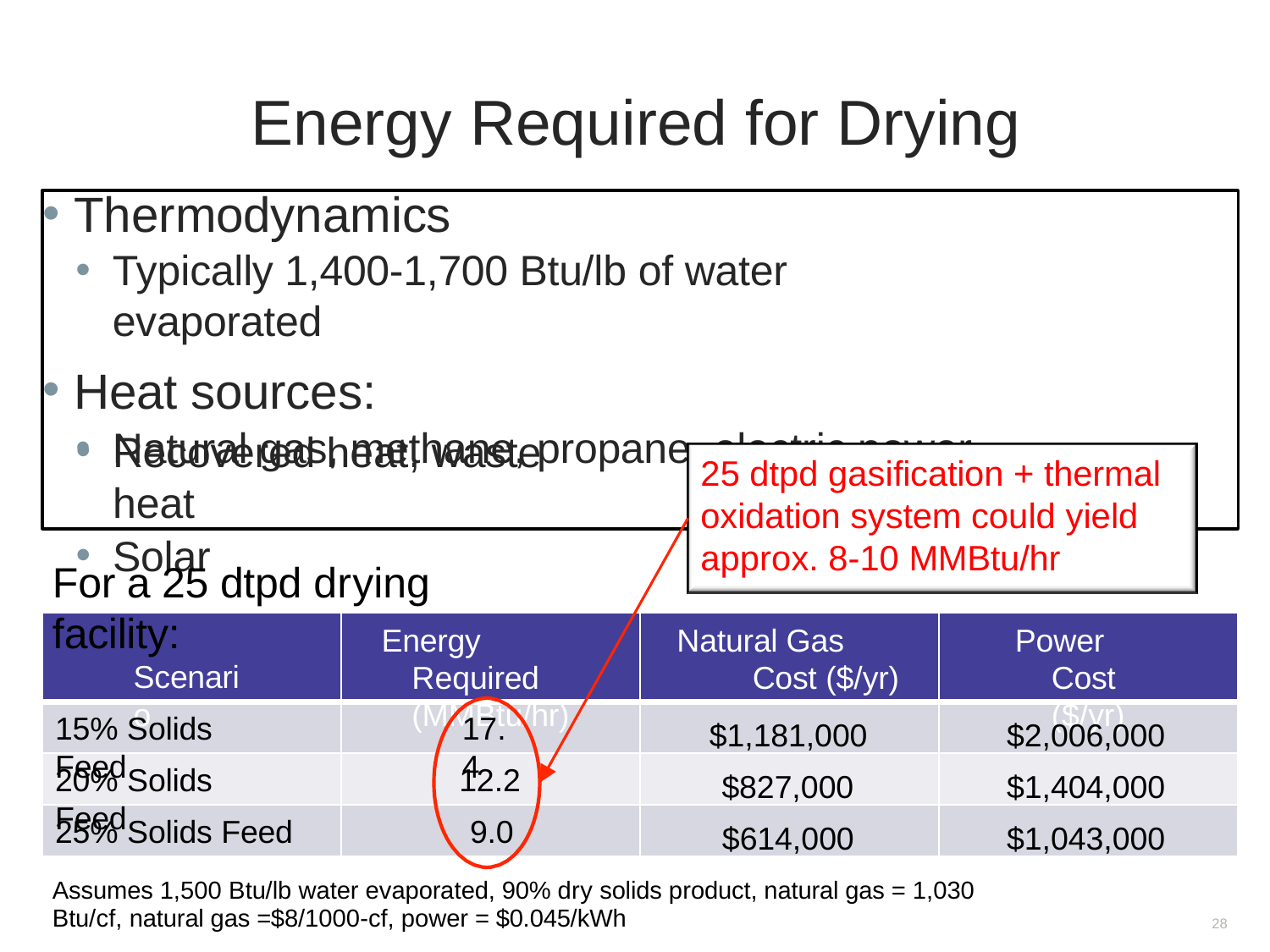

# Energy Required for Drying
Thermodynamics
Typically 1,400-1,700 Btu/lb of water evaporated

Heat sources:
Natural gas, methane, propane, electric power

Recovered heat, waste heat
Solar

25 dtpd gasification + thermal oxidation system could yield

approx. 8-10 MMBtu/hr
For a 25 dtpd drying facility:

Energy Required (MMBtu/hr)
Natural Gas Cost ($/yr)
Power Cost ($/yr)
Scenario

15% Solids Feed
17.4
$1,181,000
$2,006,000

20% Solids Feed
12.2

$827,000
$1,404,000

25% Solids Feed	9.0
$614,000
$1,043,000

Assumes 1,500 Btu/lb water evaporated, 90% dry solids product, natural gas = 1,030 Btu/cf, natural gas =$8/1000-cf, power = $0.045/kWh
28